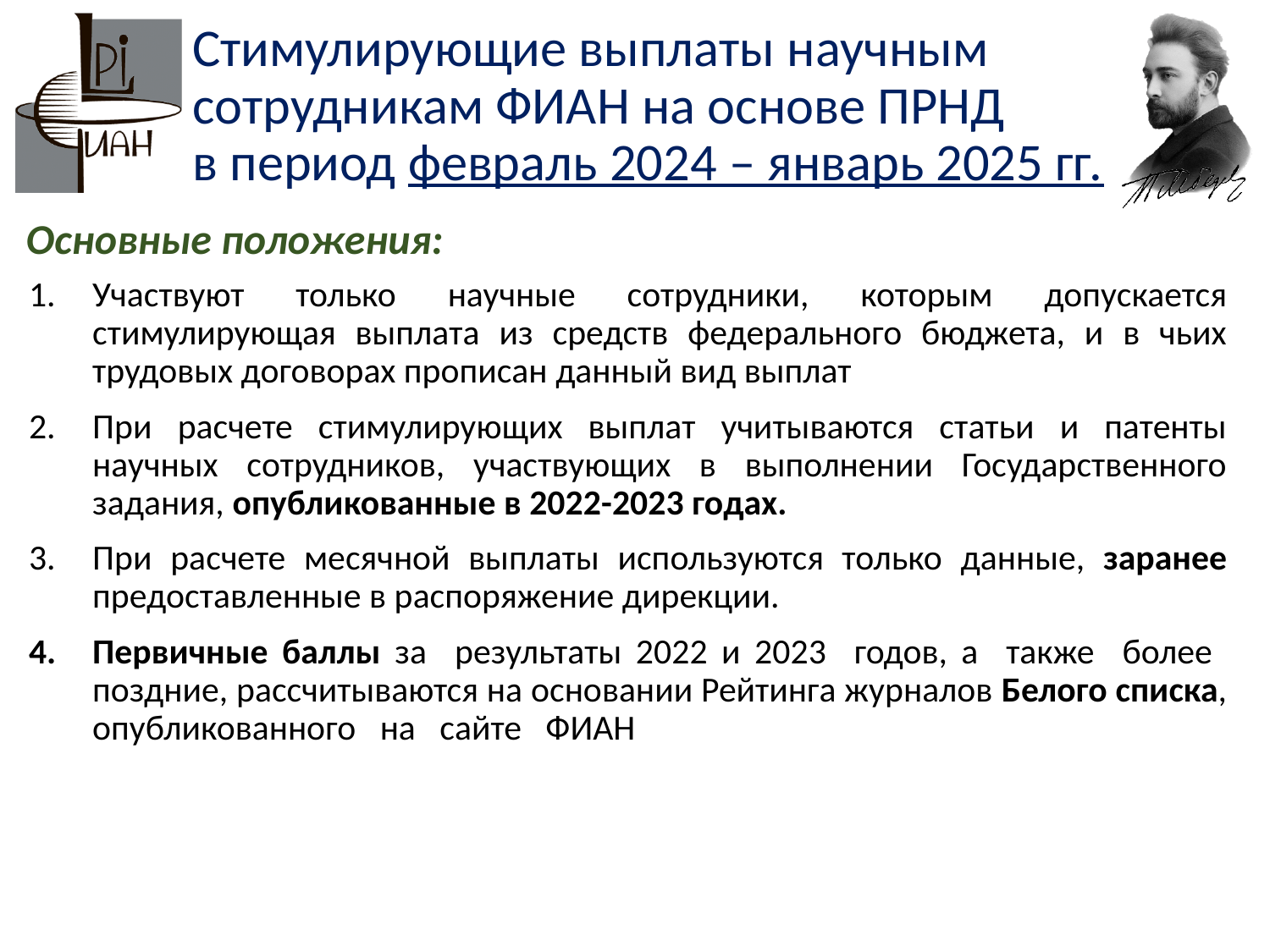

# Стимулирующие выплаты научным сотрудникам ФИАН на основе ПРНД в период февраль 2024 – январь 2025 гг.
Основные положения:
Участвуют только научные сотрудники, которым допускается стимулирующая выплата из средств федерального бюджета, и в чьих трудовых договорах прописан данный вид выплат
При расчете стимулирующих выплат учитываются статьи и патенты научных сотрудников, участвующих в выполнении Государственного задания, опубликованные в 2022-2023 годах.
При расчете месячной выплаты используются только данные, заранее предоставленные в распоряжение дирекции.
Первичные баллы за  результаты 2022 и 2023  годов, а  также  более  поздние, рассчитываются на основании Рейтинга журналов Белого списка, опубликованного   на   сайте   ФИАН